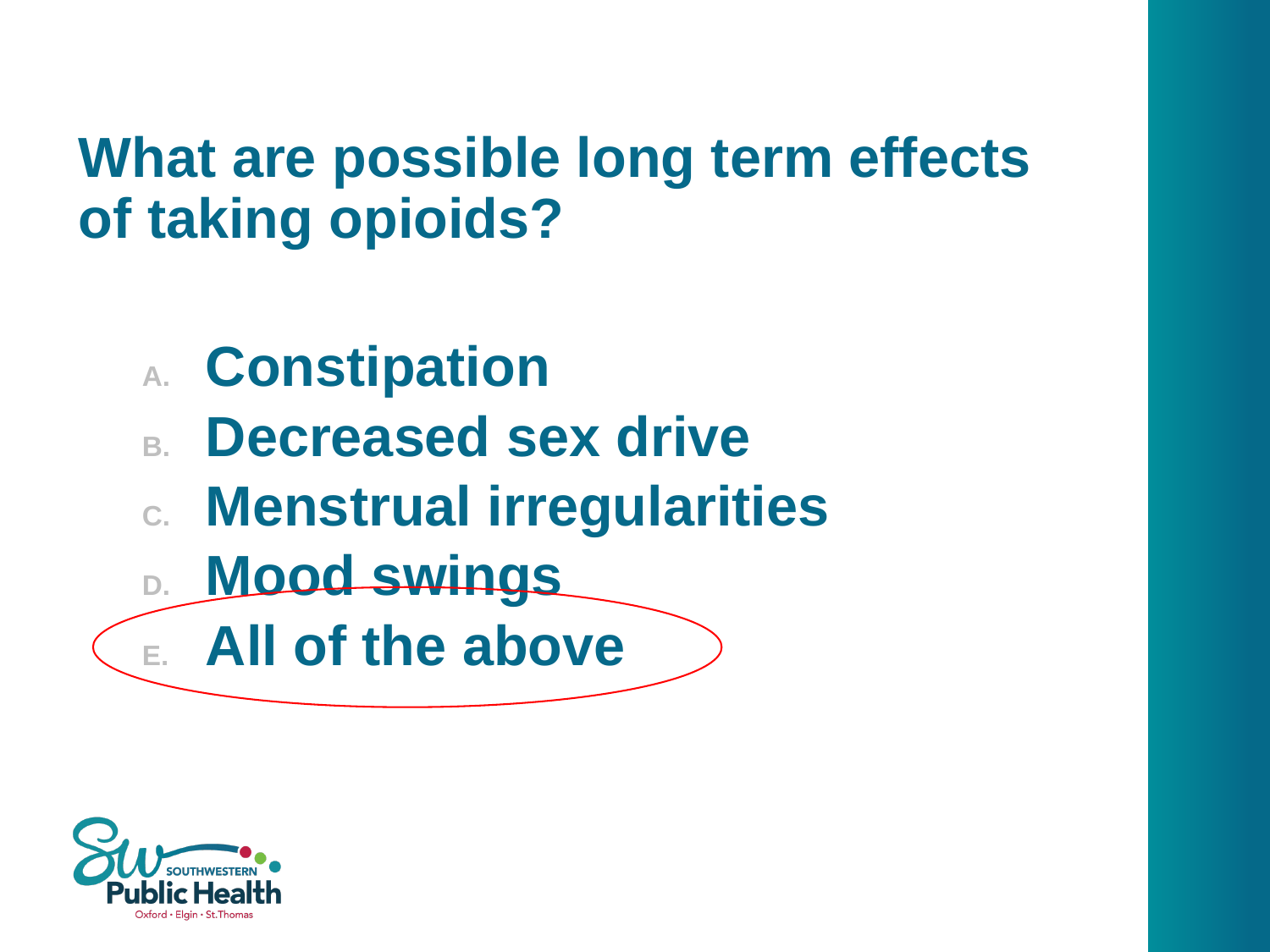

#
What are possible long term effects of taking opioids?

Constipation
Decreased sex drive
Menstrual irregularities
Mood swings
All of the above